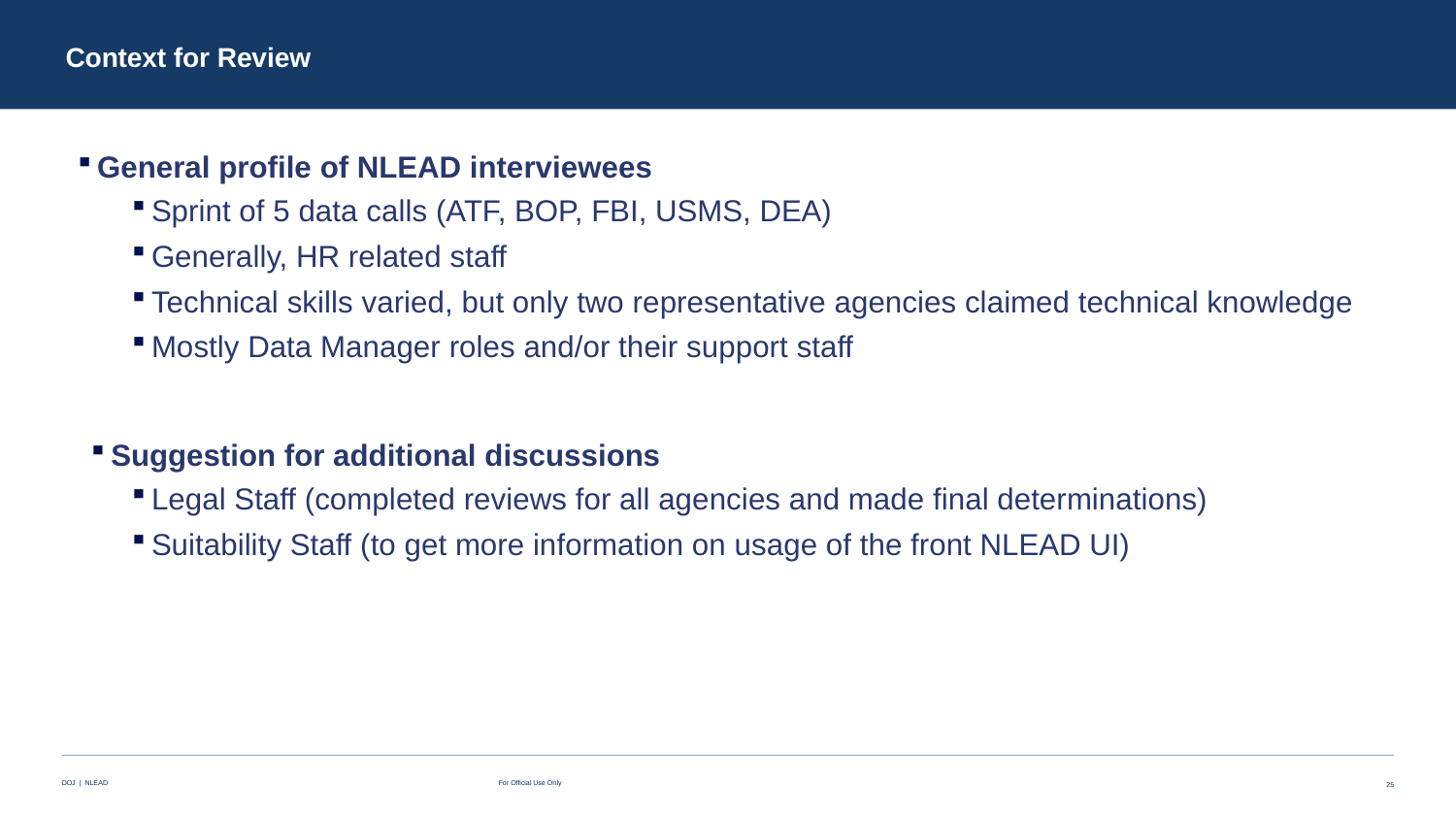

# Context for Review
General profile of NLEAD interviewees
Sprint of 5 data calls (ATF, BOP, FBI, USMS, DEA)
Generally, HR related staff
Technical skills varied, but only two representative agencies claimed technical knowledge
Mostly Data Manager roles and/or their support staff

Suggestion for additional discussions
Legal Staff (completed reviews for all agencies and made final determinations)
Suitability Staff (to get more information on usage of the front NLEAD UI)
25